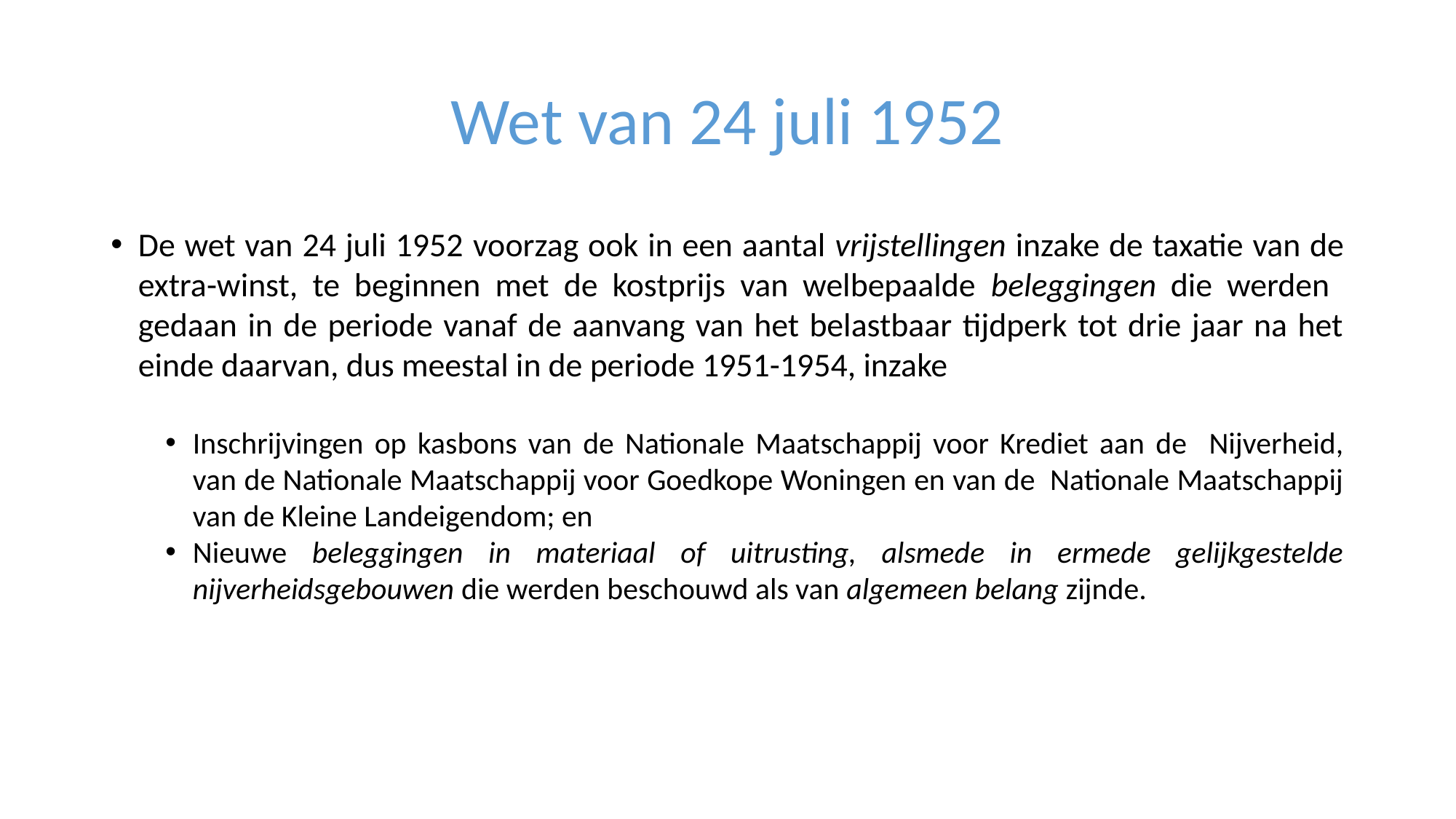

# Wet van 24 juli 1952
De wet van 24 juli 1952 voorzag ook in een aantal vrijstellingen inzake de taxatie van de extra-winst, te beginnen met de kostprijs van welbepaalde beleggingen die werden  gedaan in de periode vanaf de aanvang van het belastbaar tijdperk tot drie jaar na het einde daarvan, dus meestal in de periode 1951-1954, inzake

Inschrijvingen op kasbons van de Nationale Maatschappij voor Krediet aan de  Nijverheid, van de Nationale Maatschappij voor Goedkope Woningen en van de  Nationale Maatschappij van de Kleine Landeigendom; en
Nieuwe beleggingen in materiaal of uitrusting, alsmede in ermede gelijkgestelde nijverheidsgebouwen die werden beschouwd als van algemeen belang zijnde.